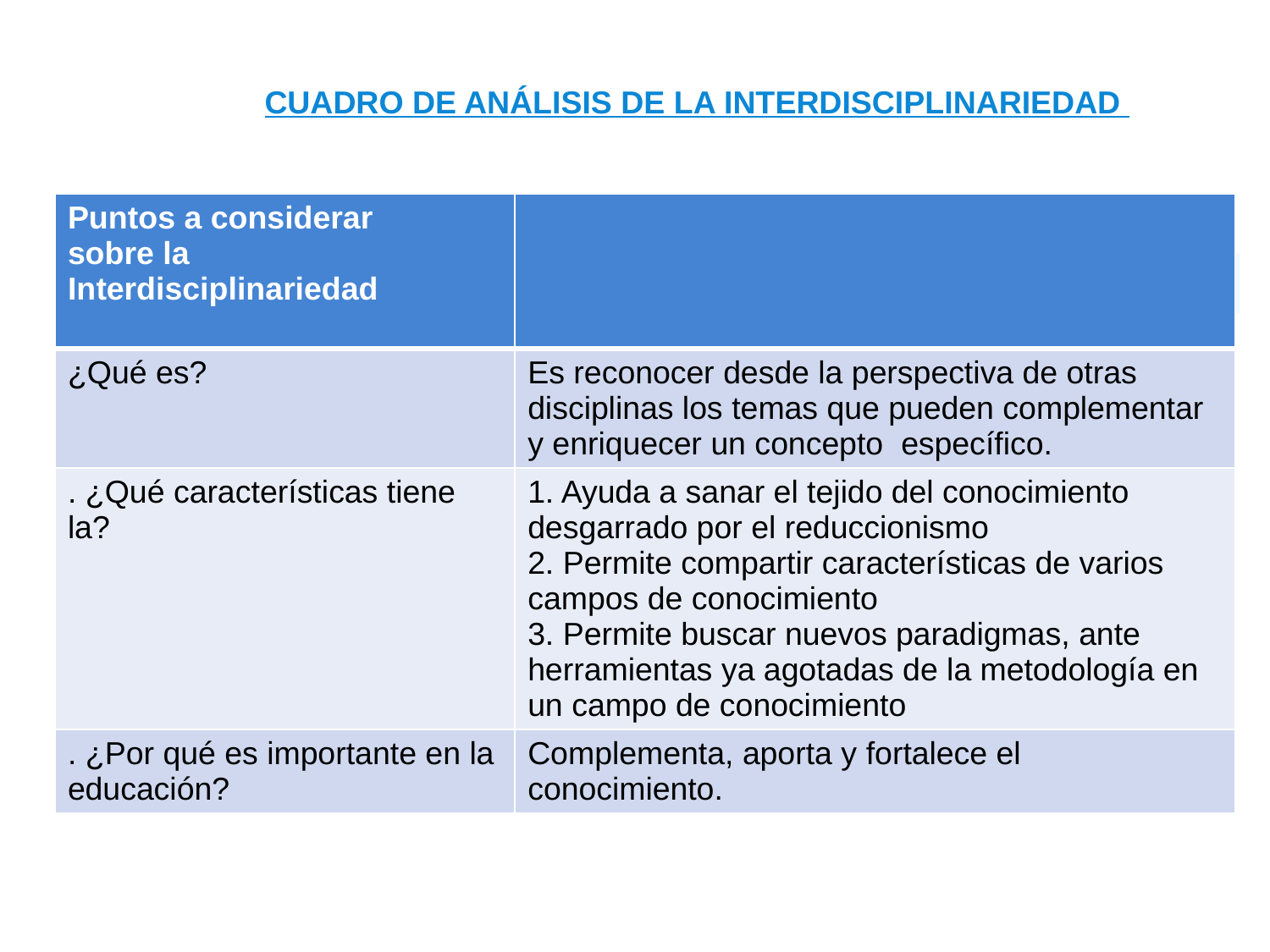

CUADRO DE ANÁLISIS DE LA INTERDISCIPLINARIEDAD
| Puntos a considerar sobre la Interdisciplinariedad |  |
| --- | --- |
| ¿Qué es? | Es reconocer desde la perspectiva de otras disciplinas los temas que pueden complementar y enriquecer un concepto específico. |
| . ¿Qué características tiene la? | 1. Ayuda a sanar el tejido del conocimiento desgarrado por el reduccionismo 2. Permite compartir características de varios campos de conocimiento 3. Permite buscar nuevos paradigmas, ante herramientas ya agotadas de la metodología en un campo de conocimiento |
| . ¿Por qué es importante en la educación? | Complementa, aporta y fortalece el conocimiento. |